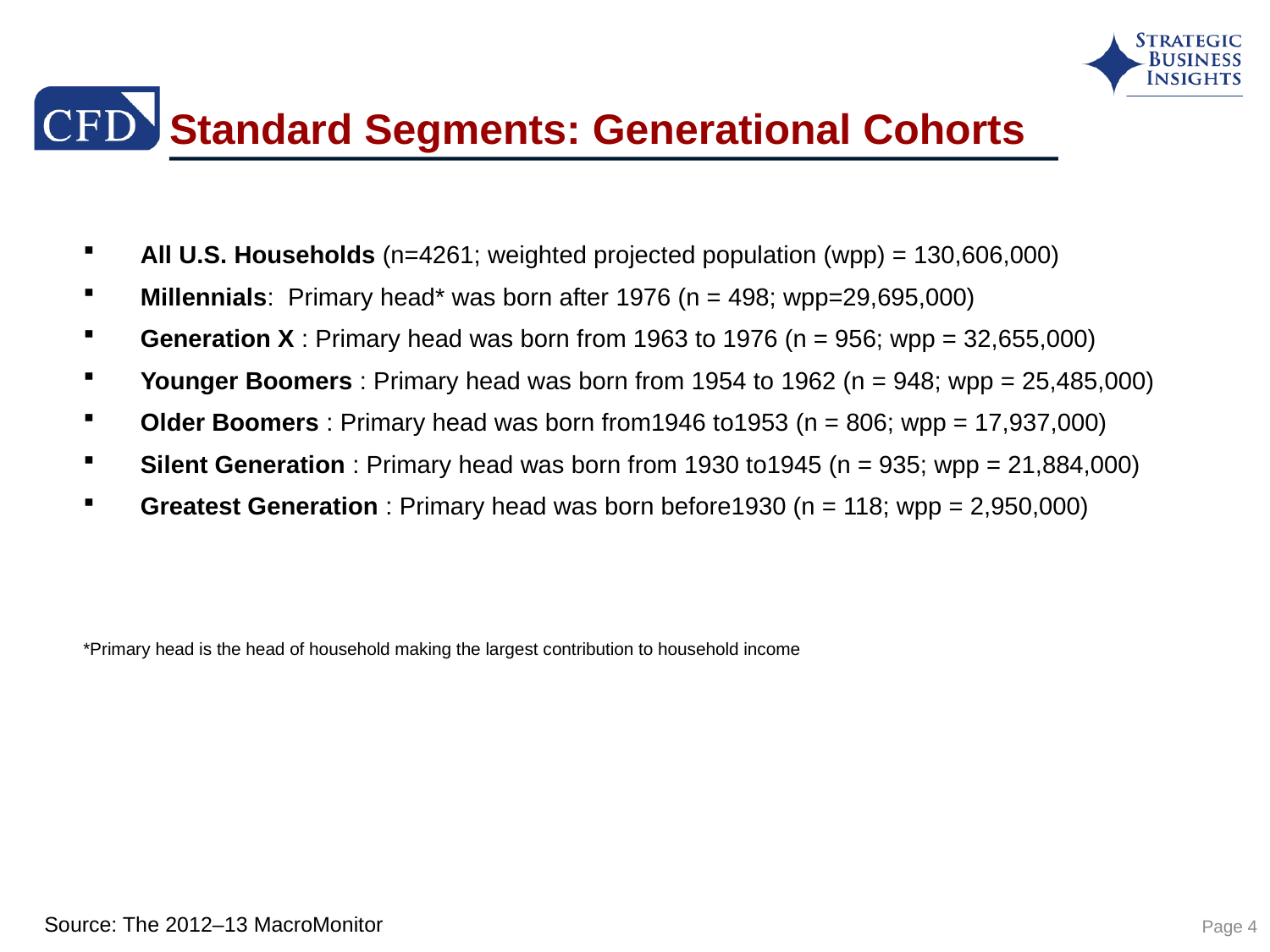

# Standard Segments: Generational Cohorts
All U.S. Households (n=4261; weighted projected population (wpp) = 130,606,000)
Millennials:  Primary head* was born after 1976 (n = 498; wpp=29,695,000)
Generation X : Primary head was born from 1963 to 1976 (n = 956; wpp = 32,655,000)
Younger Boomers : Primary head was born from 1954 to 1962 (n = 948; wpp = 25,485,000)
Older Boomers : Primary head was born from1946 to1953 (n = 806; wpp = 17,937,000)
Silent Generation : Primary head was born from 1930 to1945 (n = 935; wpp = 21,884,000)
Greatest Generation : Primary head was born before1930 (n = 118; wpp = 2,950,000)

*Primary head is the head of household making the largest contribution to household income
Page 4